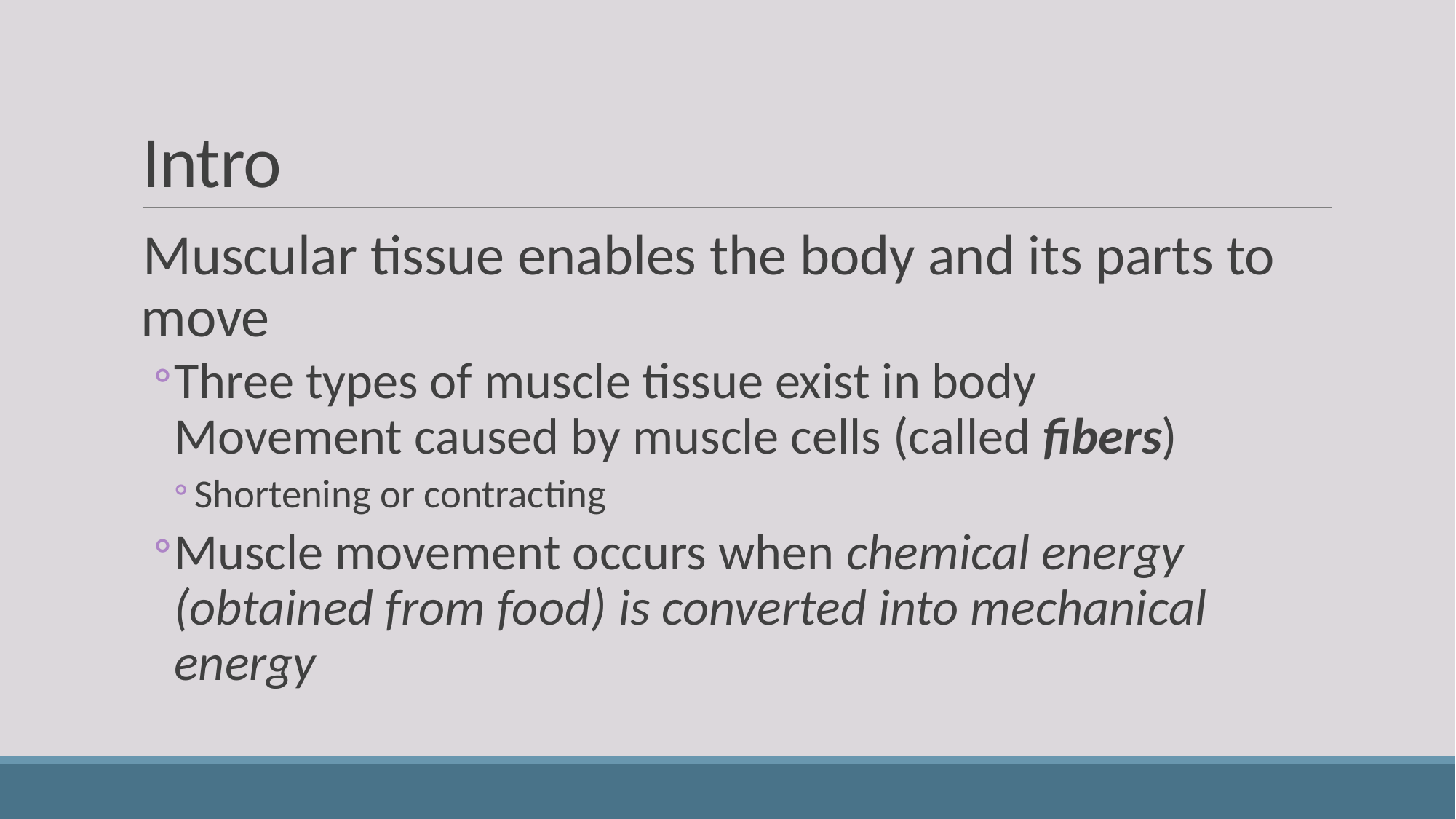

# Intro
Muscular tissue enables the body and its parts to move
Three types of muscle tissue exist in body
Movement caused by muscle cells (called fibers)
Shortening or contracting
Muscle movement occurs when chemical energy (obtained from food) is converted into mechanical energy